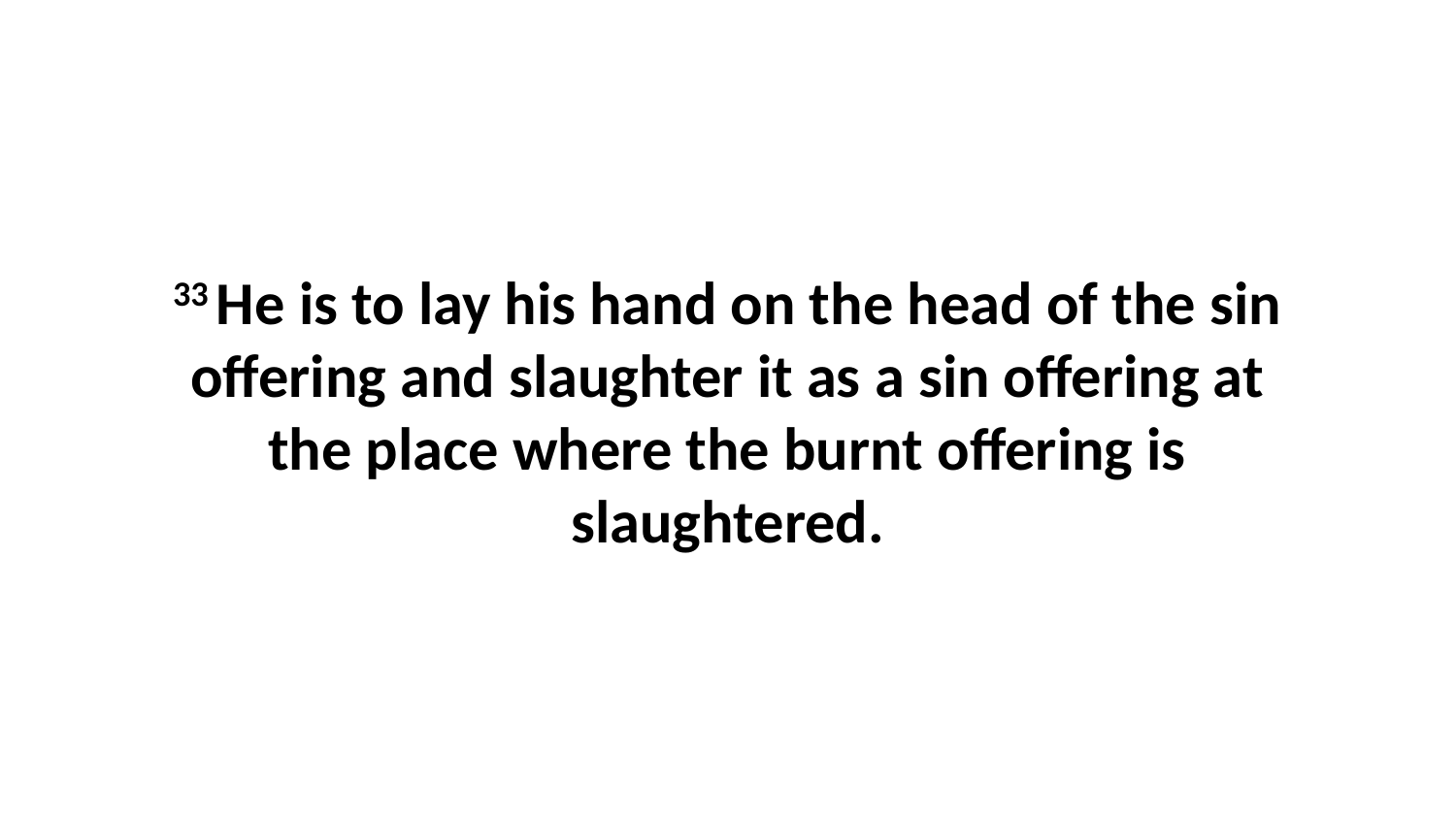

33 He is to lay his hand on the head of the sin offering and slaughter it as a sin offering at the place where the burnt offering is slaughtered.